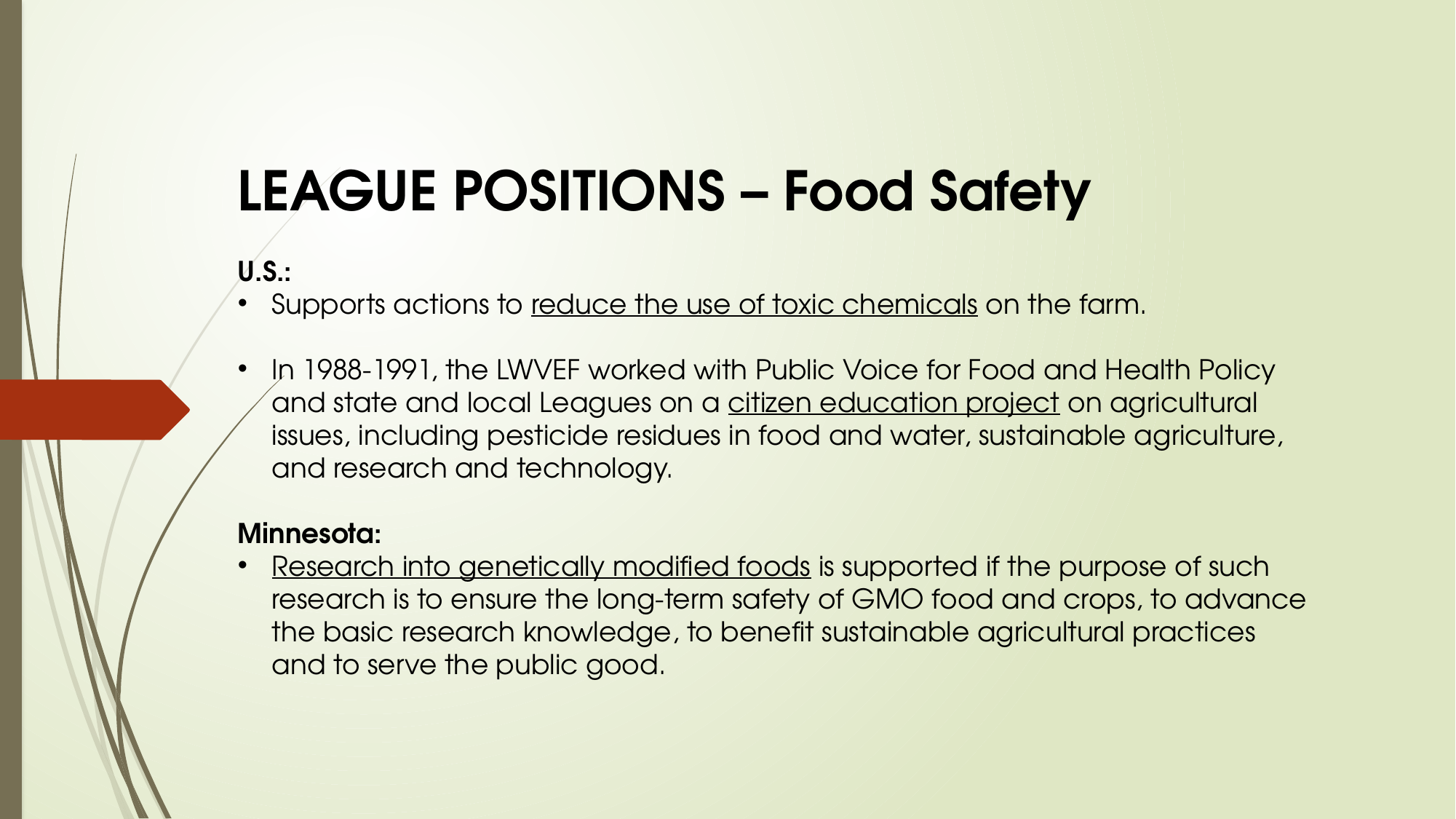

LEAGUE POSITIONS – Food Safety

U.S.:
Supports actions to reduce the use of toxic chemicals on the farm.

In 1988-1991, the LWVEF worked with Public Voice for Food and Health Policy and state and local Leagues on a citizen education project on agricultural issues, including pesticide residues in food and water, sustainable agriculture, and research and technology.
Minnesota:
Research into genetically modified foods is supported if the purpose of such research is to ensure the long-term safety of GMO food and crops, to advance the basic research knowledge, to benefit sustainable agricultural practices and to serve the public good.